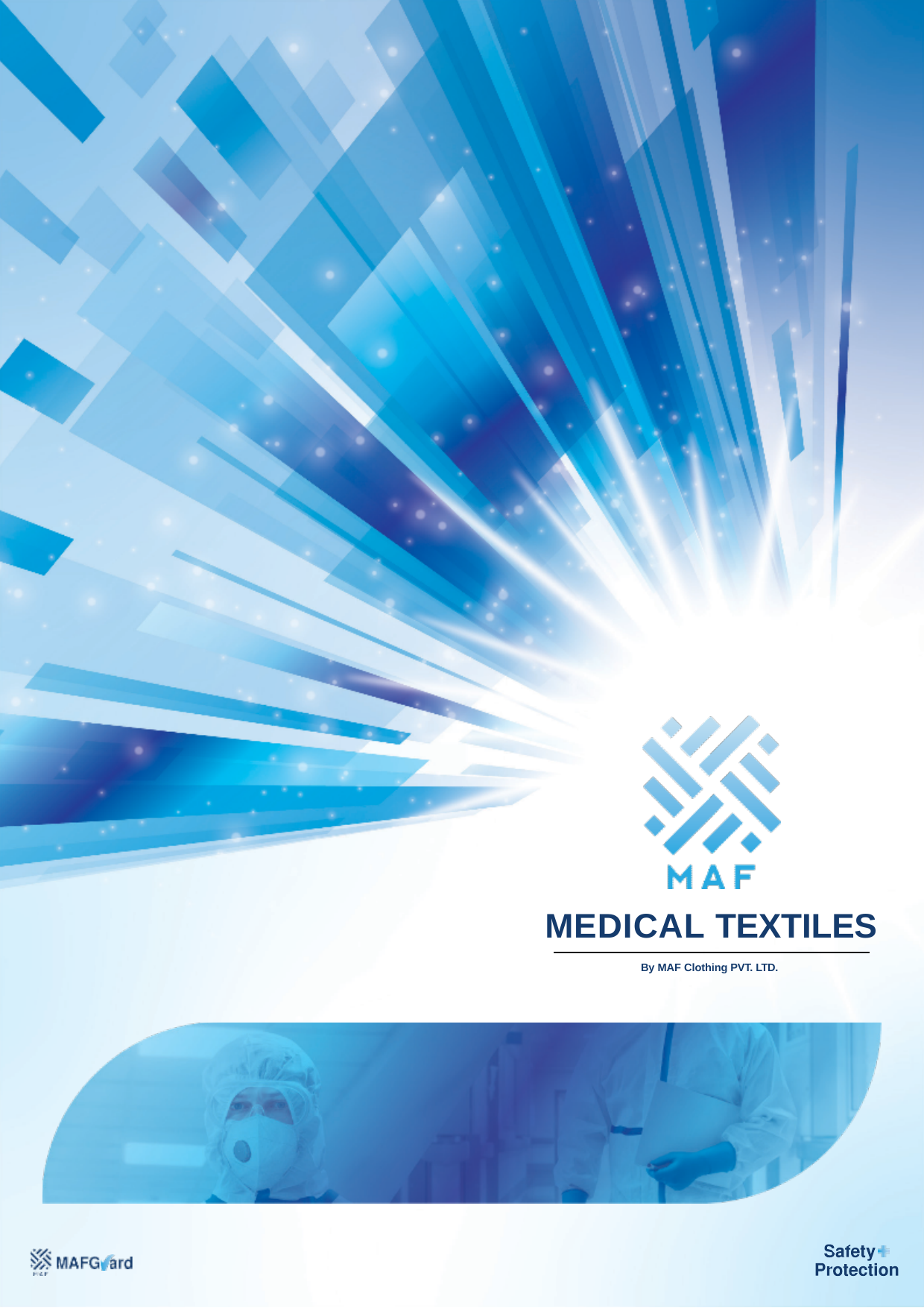

MEDICAL TEXTILES

By MAF Clothing PVT. LTD.